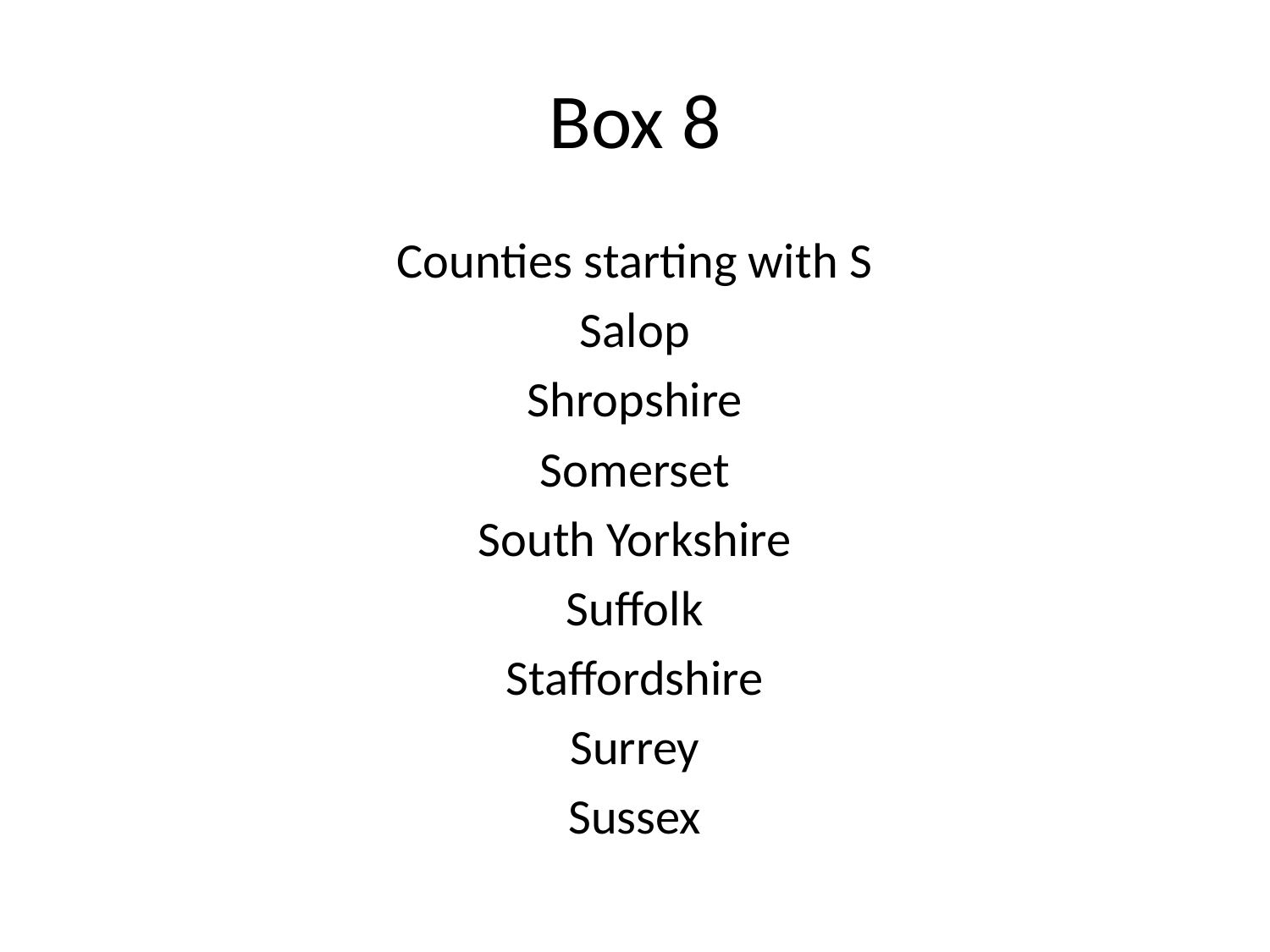

# Box 8
Counties starting with S
Salop
Shropshire
Somerset
South Yorkshire
Suffolk
Staffordshire
Surrey
Sussex